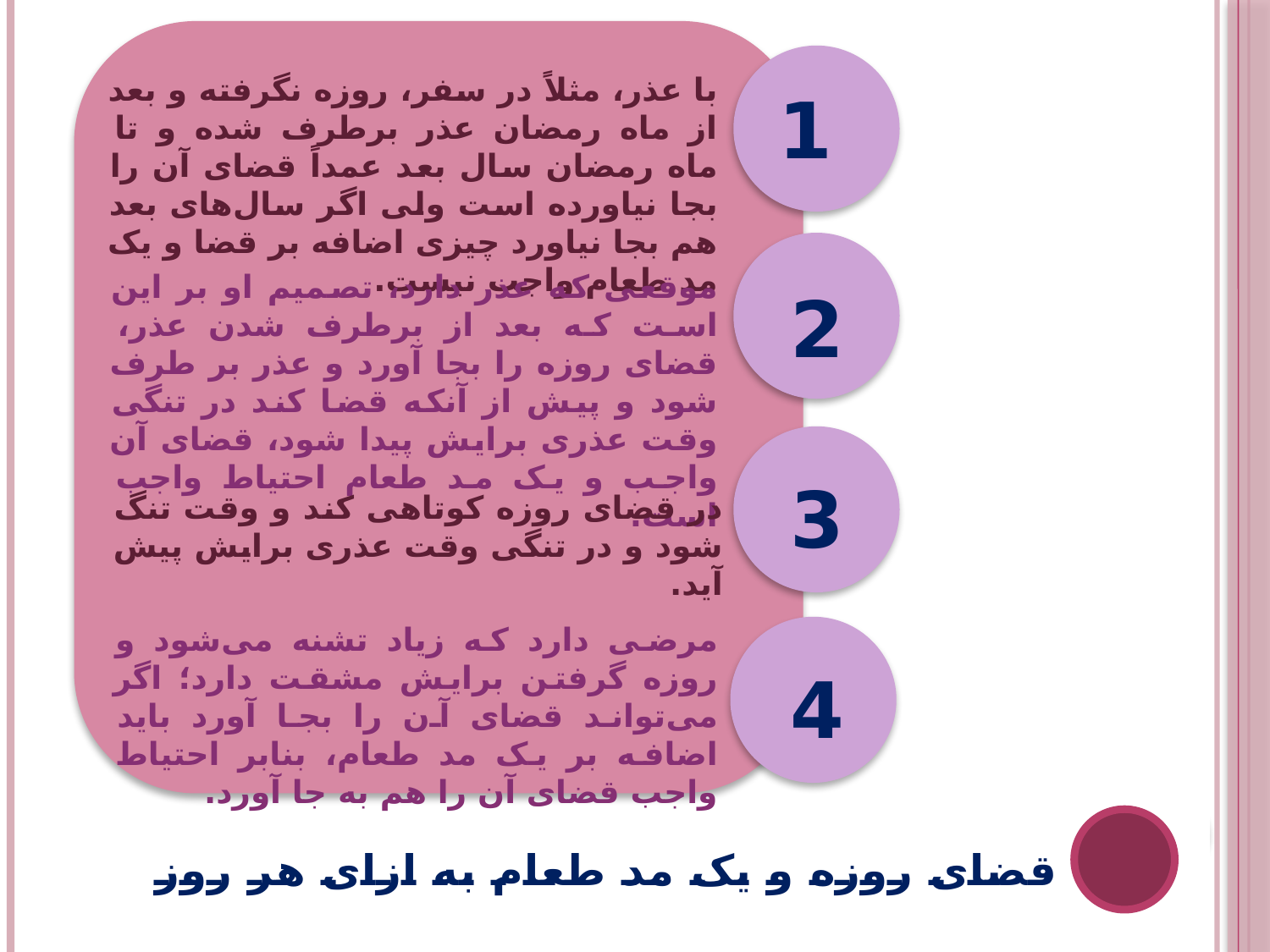

با عذر، مثلاً در سفر، روزه نگرفته و بعد از ماه رمضان عذر برطرف شده و تا ماه رمضان سال بعد عمداً قضای آن را بجا نیاورده است ولی اگر سال‌های بعد هم بجا نیاورد چیزی اضافه بر قضا و یک مد طعام واجب نیست.
موقعی که عذر دارد، تصمیم او بر این است که بعد از برطرف شدن عذر، قضای روزه را بجا آورد و عذر بر طرف شود و پیش از آنکه قضا کند در تنگی وقت عذری برایش پیدا شود، قضای آن واجب و یک مد طعام احتیاط واجب است.
در قضای روزه کوتاهی کند و وقت تنگ شود و در تنگی وقت عذری برایش پیش آید.
مرضی دارد که زیاد تشنه می‌شود و روزه گرفتن برایش مشقت دارد؛ اگر می‌تواند قضای آن را بجا آورد باید اضافه بر یک مد طعام، بنابر احتیاط واجب قضای آن را هم به جا آورد.

1

2

3

4

قضای روزه و یک مد طعام به ازای هر روز